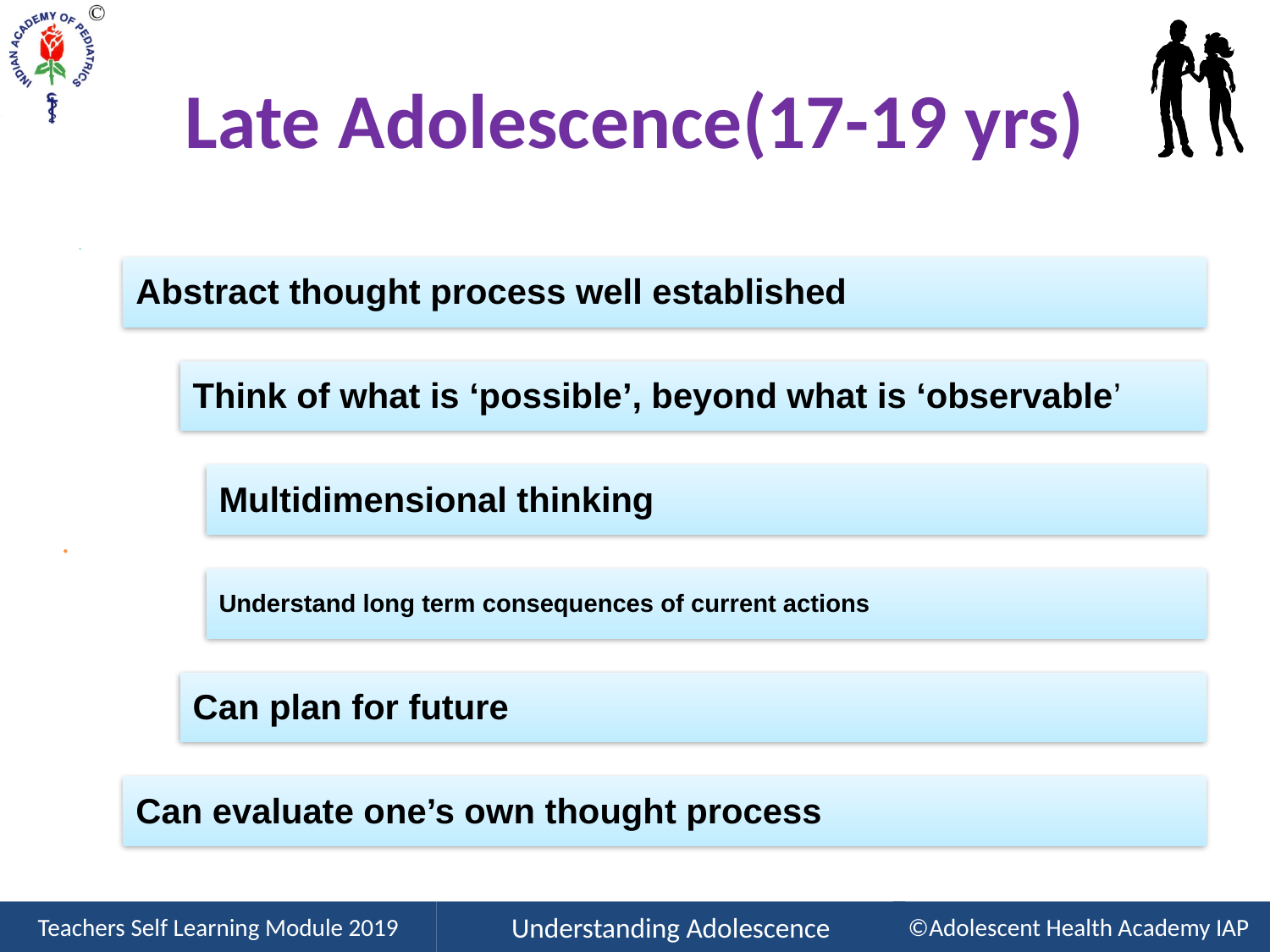

# Late Adolescence(17-19 yrs)
Abstract thought process well established
Think of what is ‘possible’, beyond what is ‘observable’
Multidimensional thinking
Understand long term consequences of current actions
Can plan for future
Can evaluate one’s own thought process